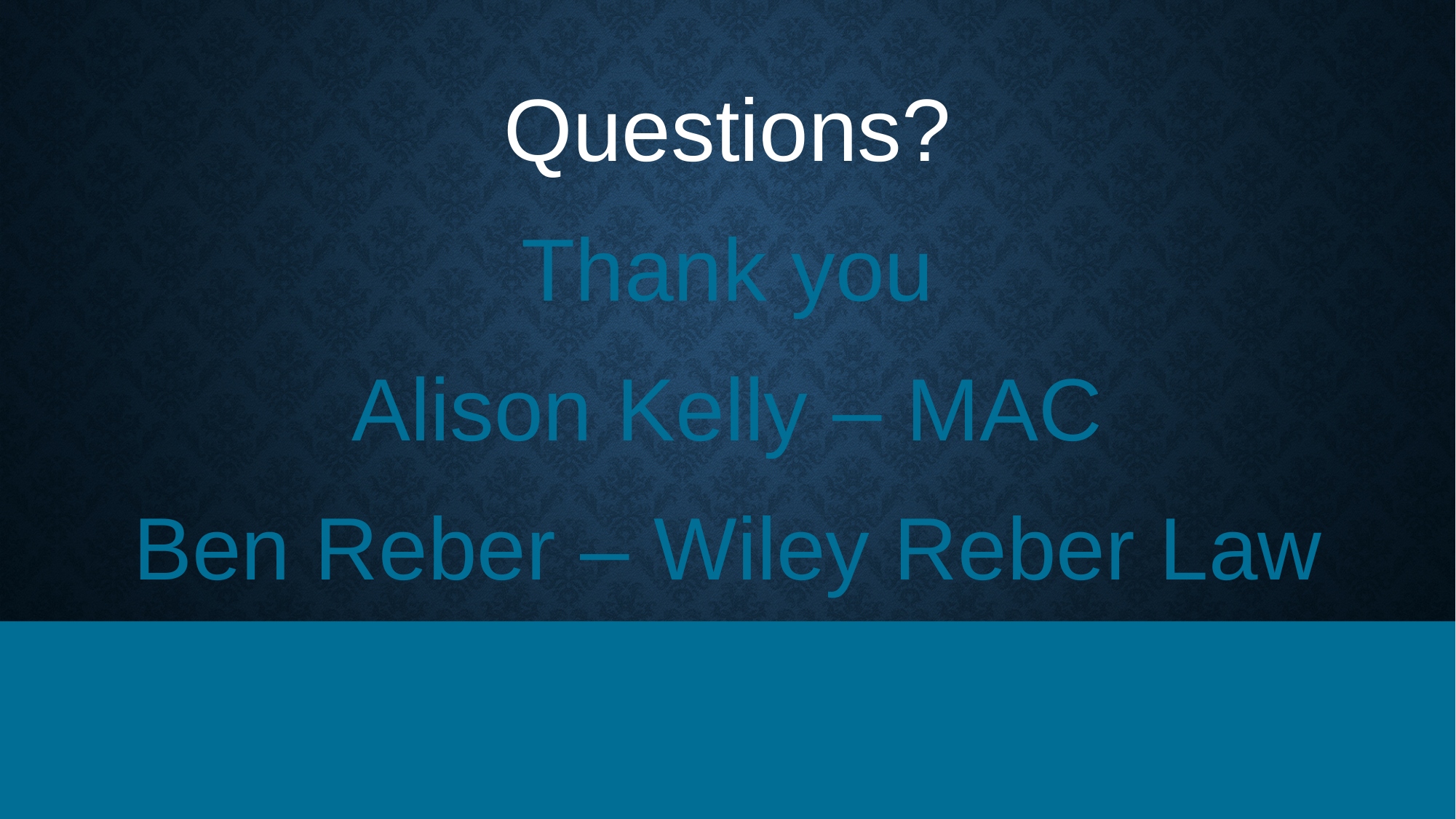

Questions?
Thank you
Alison Kelly – MAC
Ben Reber – Wiley Reber Law